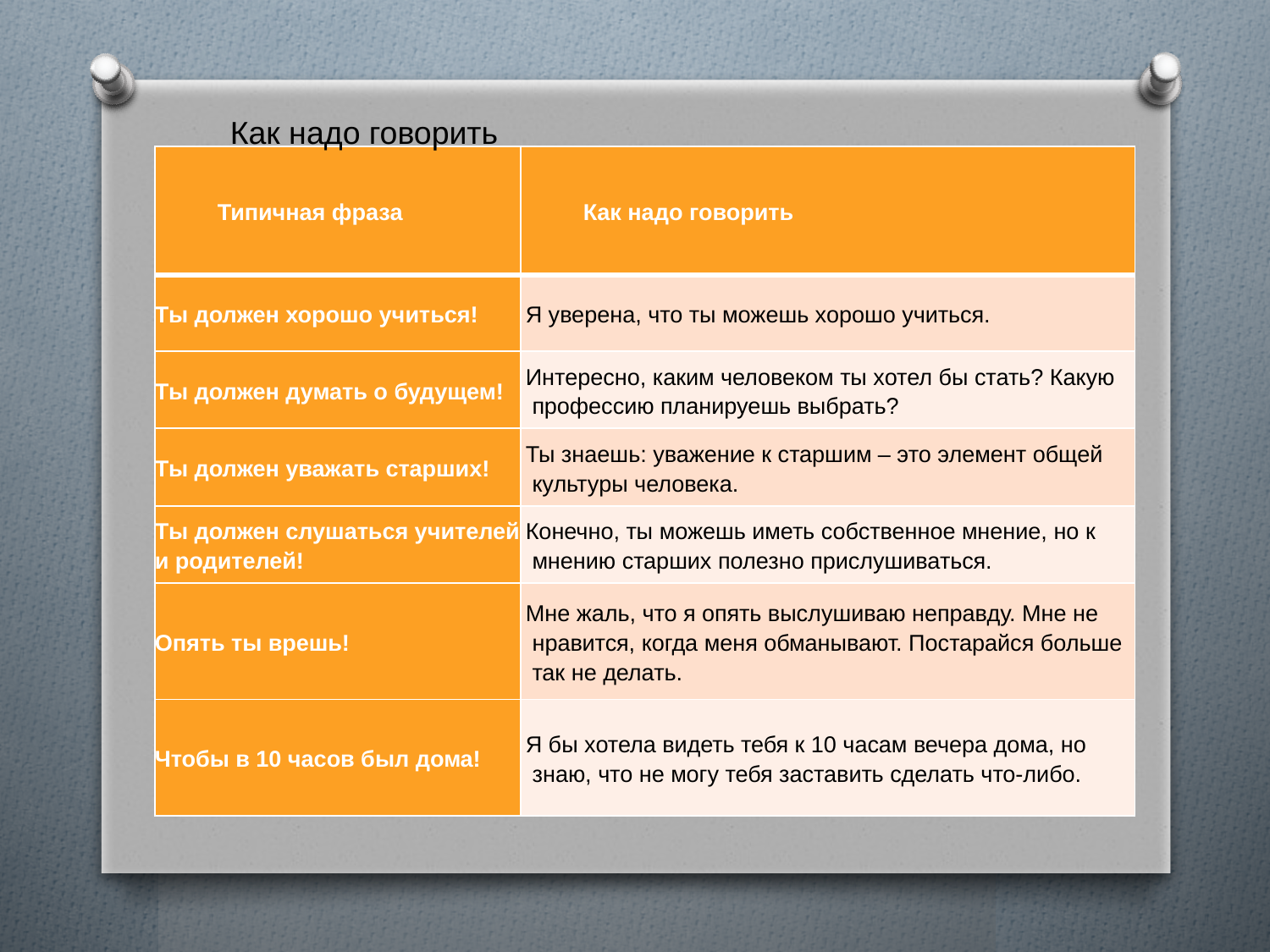

Как надо говорить
| Типичная фраза | Как надо говорить |
| --- | --- |
| Ты должен хорошо учиться! | Я уверена, что ты можешь хорошо учиться. |
| Ты должен думать о будущем! | Интересно, каким человеком ты хотел бы стать? Какую профессию планируешь выбрать? |
| Ты должен уважать старших! | Ты знаешь: уважение к старшим – это элемент общей культуры человека. |
| Ты должен слушаться учителей и родителей! | Конечно, ты можешь иметь собственное мнение, но к мнению старших полезно прислушиваться. |
| Опять ты врешь! | Мне жаль, что я опять выслушиваю неправду. Мне не нравится, когда меня обманывают. Постарайся больше так не делать. |
| Чтобы в 10 часов был дома! | Я бы хотела видеть тебя к 10 часам вечера дома, но знаю, что не могу тебя заставить сделать что-либо. |
#